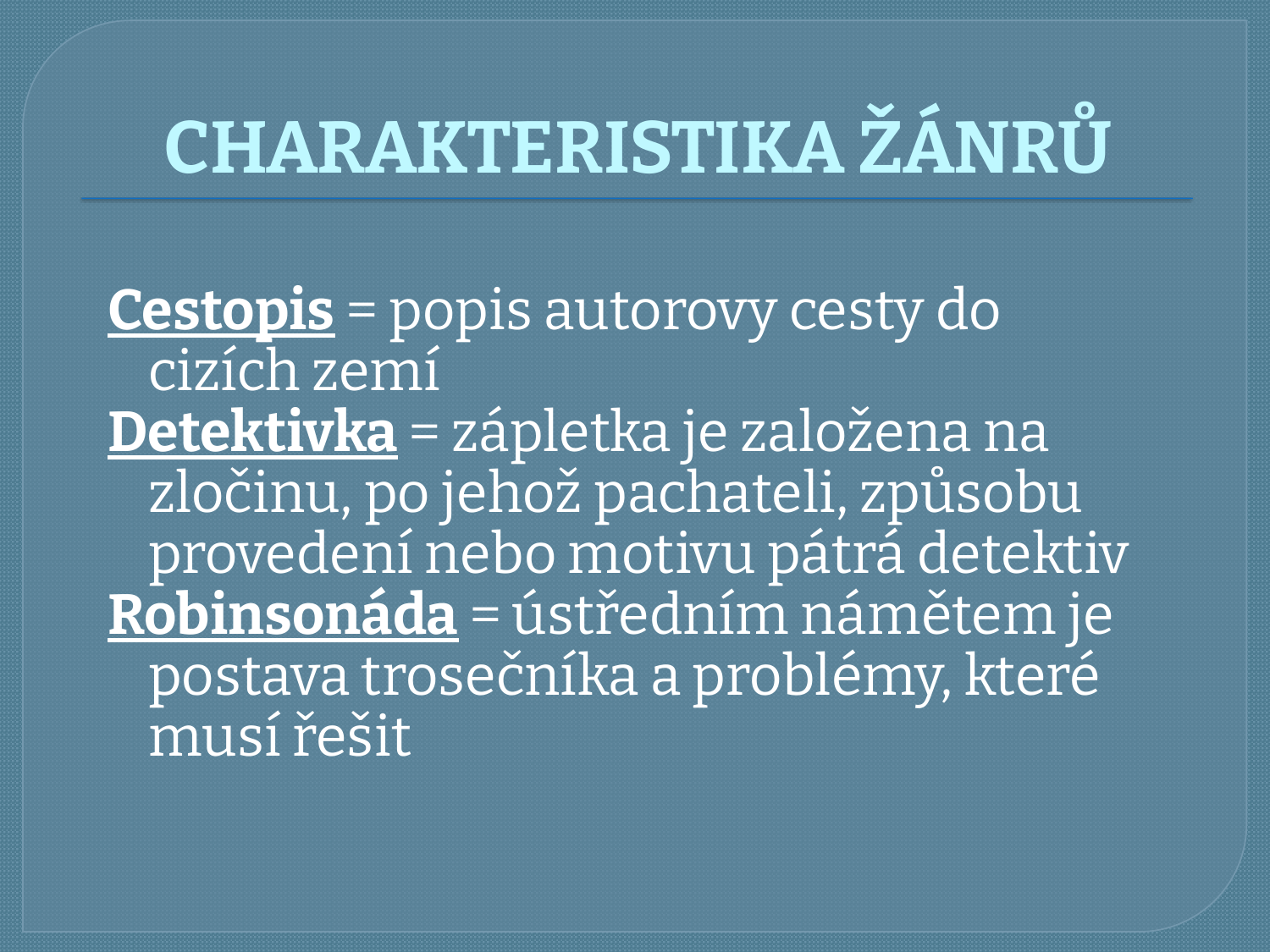

# CHARAKTERISTIKA ŽÁNRŮ
Cestopis = popis autorovy cesty do cizích zemí
Detektivka = zápletka je založena na zločinu, po jehož pachateli, způsobu provedení nebo motivu pátrá detektiv
Robinsonáda = ústředním námětem je postava trosečníka a problémy, které musí řešit